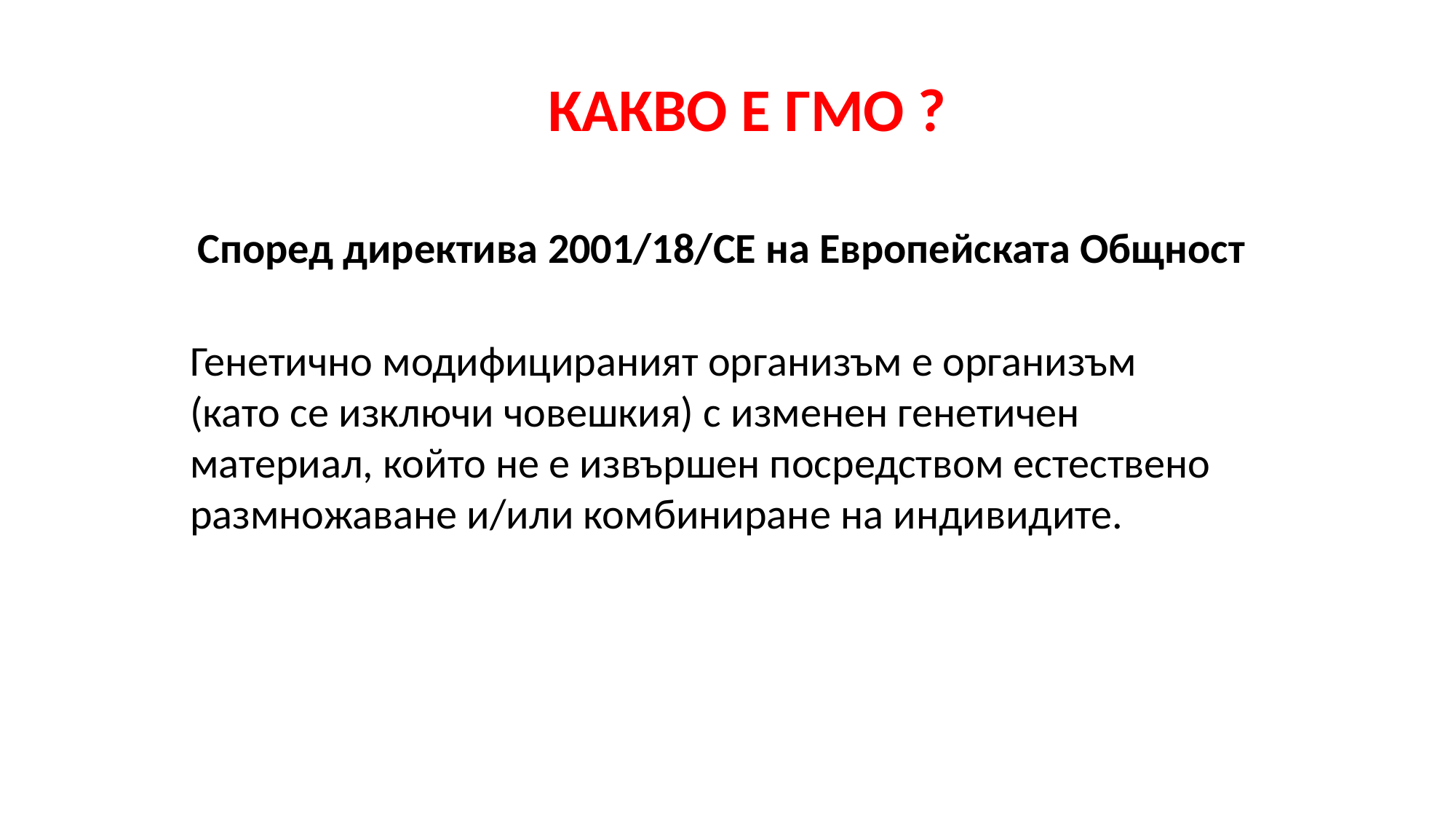

КАКВО Е ГМО ?
Според директива 2001/18/CE на Европейската Общност
Генетично модифицираният организъм е организъм (като се изключи човешкия) с изменен генетичен материал, който не е извършен посредством естествено размножаване и/или комбиниране на индивидите.